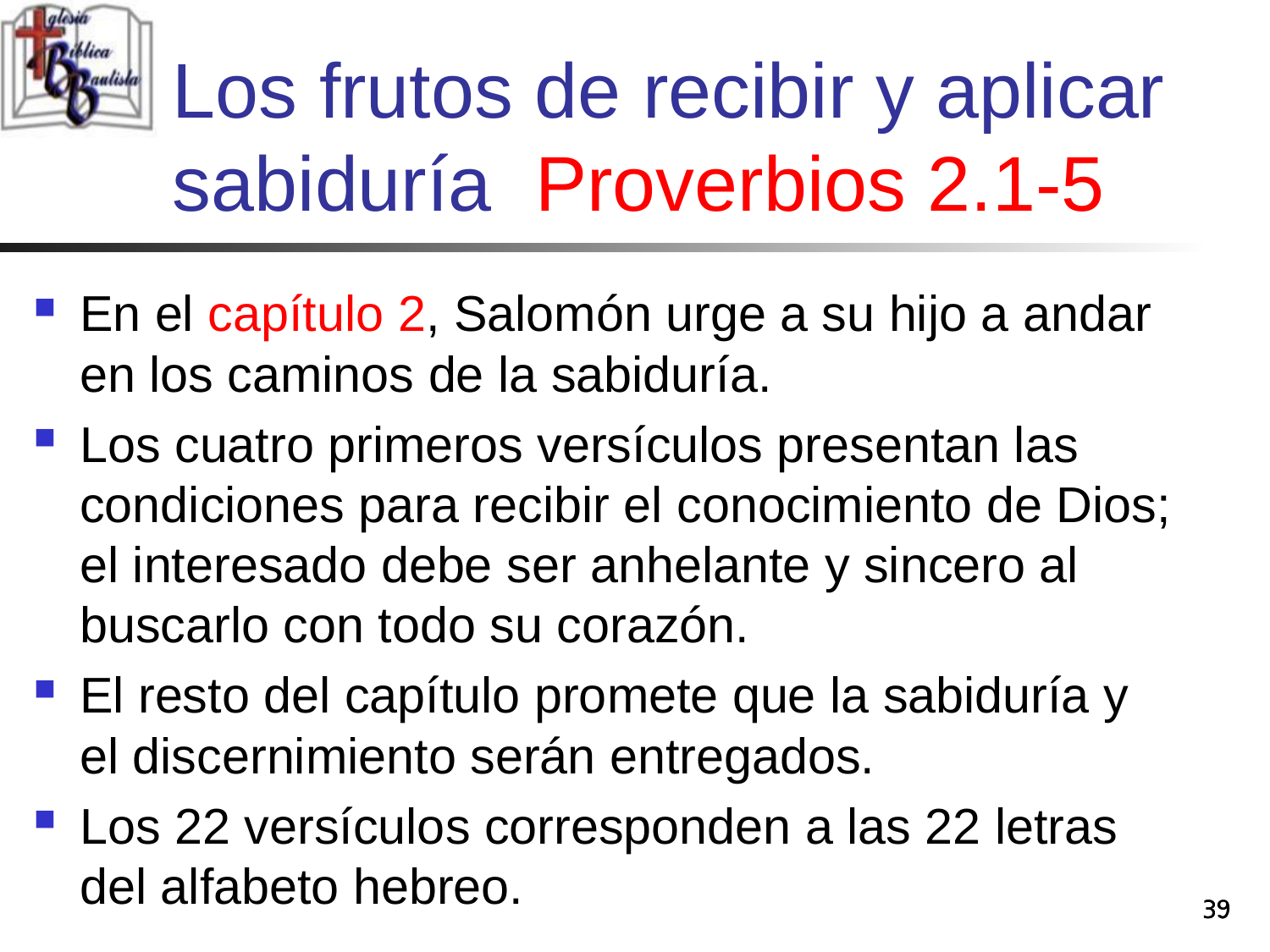

# Los frutos de recibir y aplicar sabiduría  Proverbios 2.1-5
En el capítulo 2, Salomón urge a su hijo a andar en los caminos de la sabiduría.
Los cuatro primeros versículos presentan las condiciones para recibir el conocimiento de Dios; el interesado debe ser anhelante y sincero al buscarlo con todo su corazón.
El resto del capítulo promete que la sabiduría y el discernimiento serán entregados.
Los 22 versículos corresponden a las 22 letras del alfabeto hebreo.

39
39